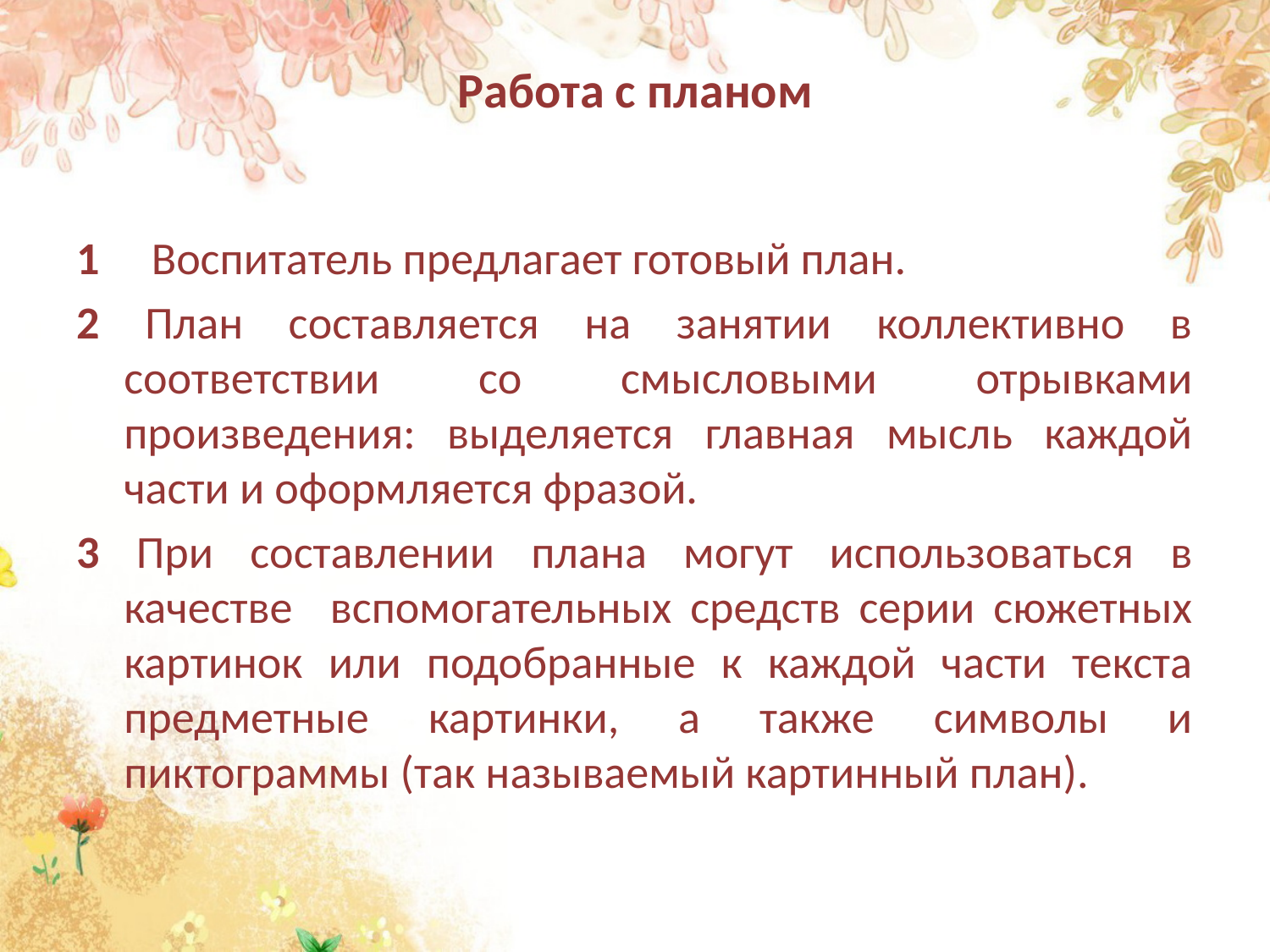

# Работа с планом
1     Воспитатель предлагает готовый план.
2 План составляется на занятии коллективно в соответствии со смысловыми отрывками произведения: выделяется главная мысль каждой части и оформляется фразой.
3 При составлении плана могут использоваться в качестве  вспомогательных средств серии сюжетных картинок или подобранные к каждой части текста предметные картинки, а также символы и пиктограммы (так называемый картинный план).